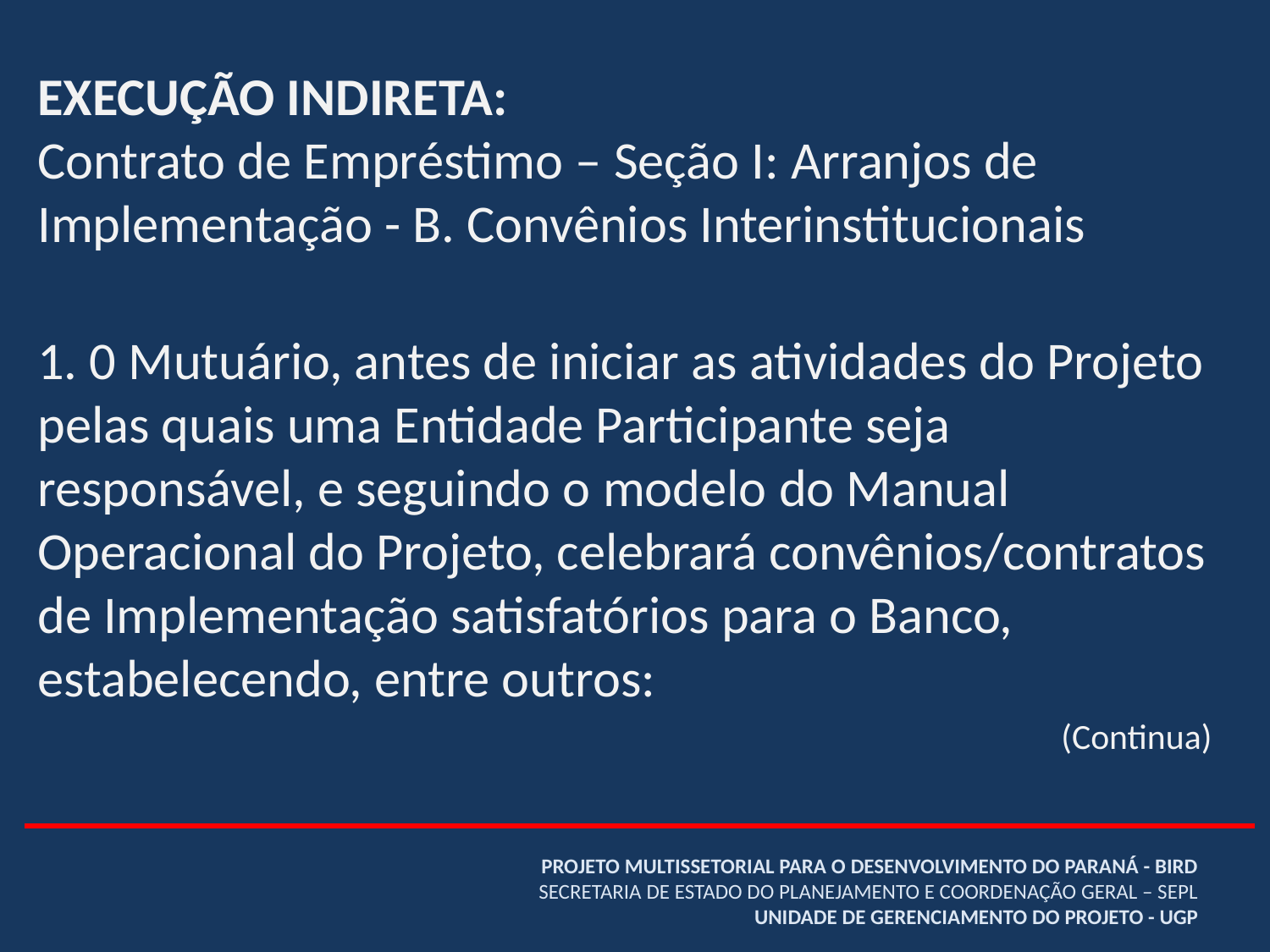

EXECUÇÃO INDIRETA:
Contrato de Empréstimo – Seção I: Arranjos de Implementação - B. Convênios Interinstitucionais

1. 0 Mutuário, antes de iniciar as atividades do Projeto pelas quais uma Entidade Participante seja responsável, e seguindo o modelo do Manual Operacional do Projeto, celebrará convênios/contratos de Implementação satisfatórios para o Banco, estabelecendo, entre outros:
(Continua)
# PROJETO MULTISSETORIAL PARA O DESENVOLVIMENTO DO PARANÁ - BIRD SECRETARIA DE ESTADO DO PLANEJAMENTO E COORDENAÇÃO GERAL – SEPL UNIDADE DE GERENCIAMENTO DO PROJETO - UGP